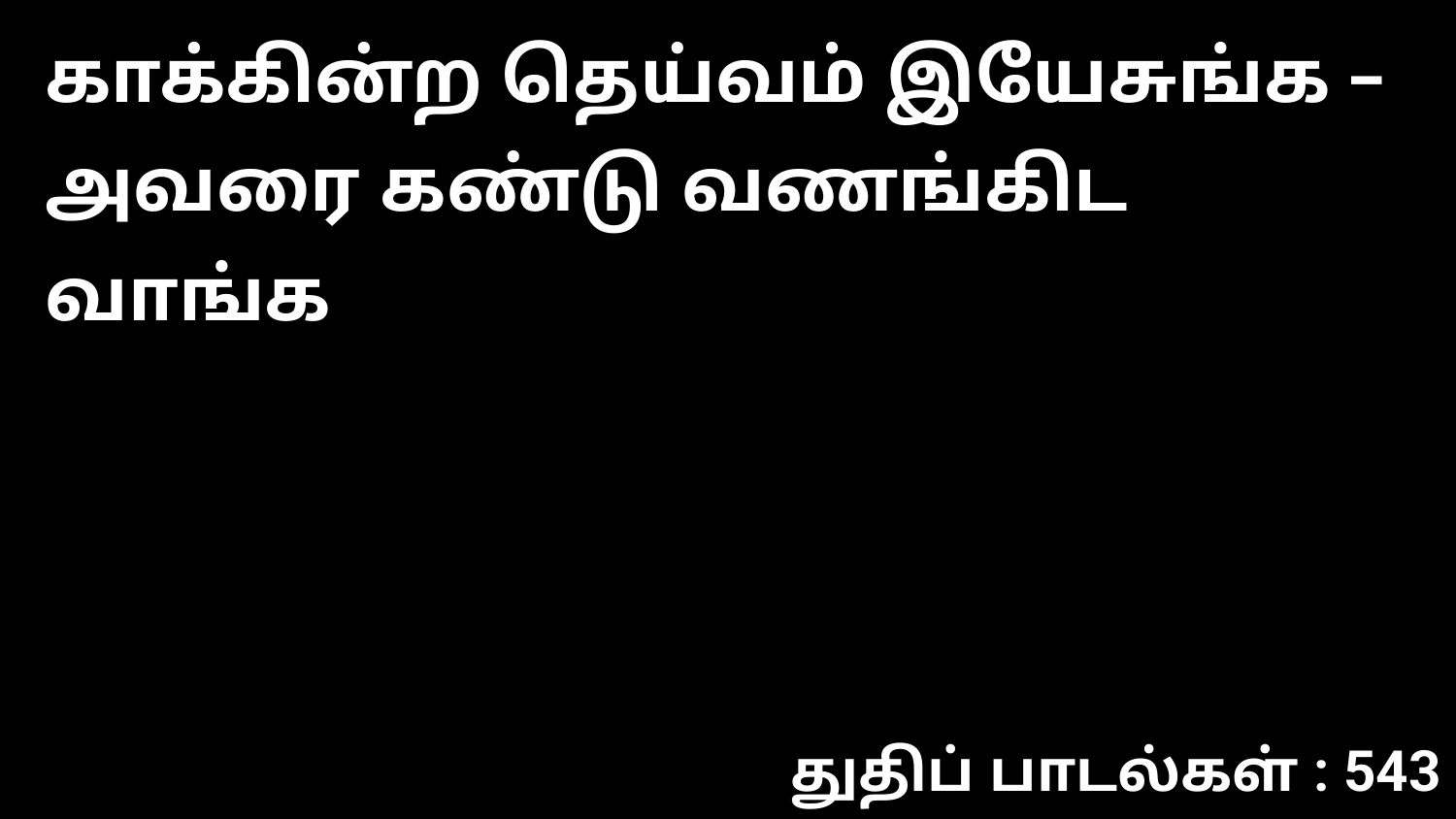

காக்கின்ற தெய்வம் இயேசுங்க – அவரை கண்டு வணங்கிட வாங்க
துதிப் பாடல்கள் : 543